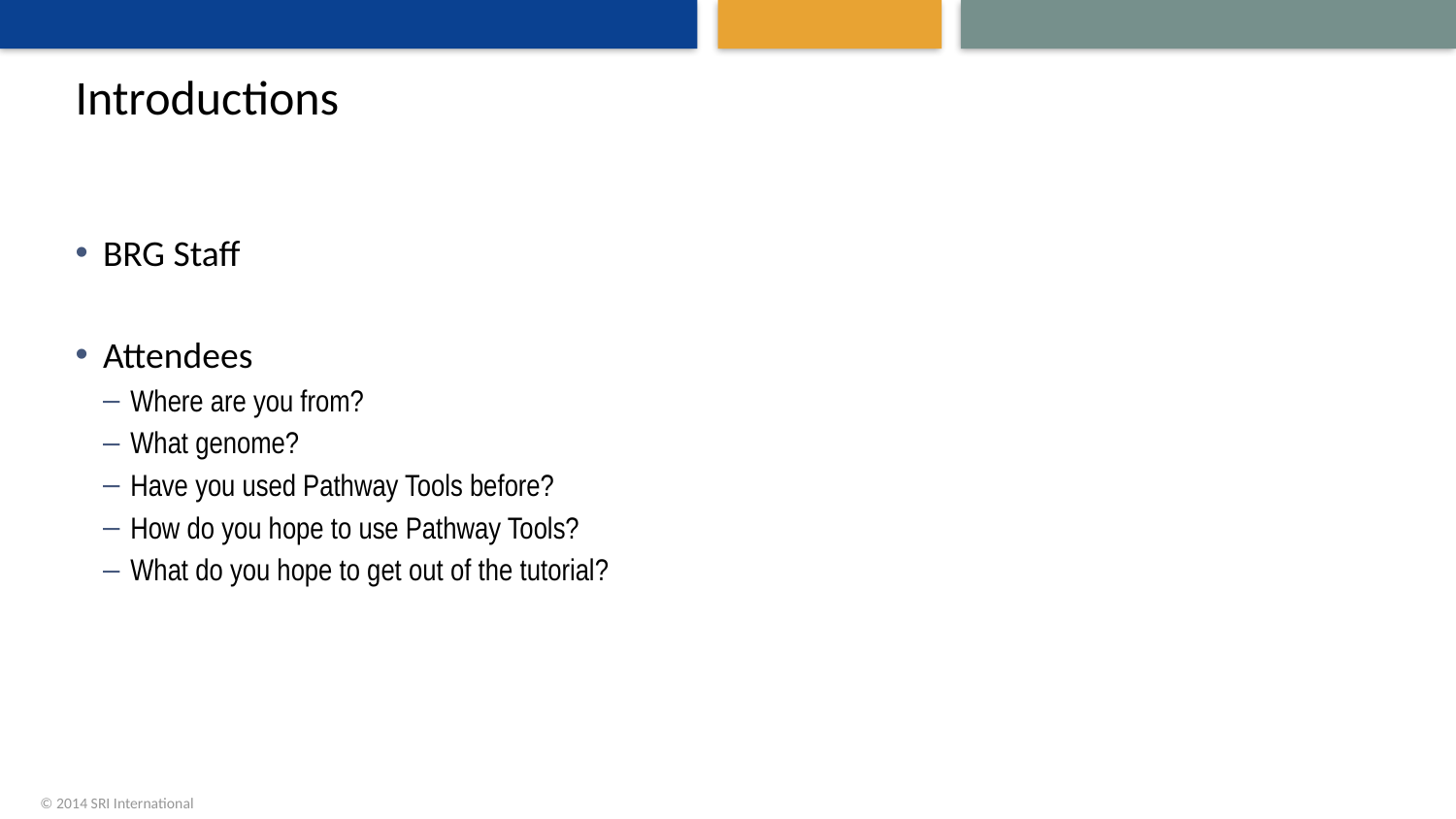

# Introductions

BRG Staff

Attendees
Where are you from?
What genome?
Have you used Pathway Tools before?
How do you hope to use Pathway Tools?
What do you hope to get out of the tutorial?